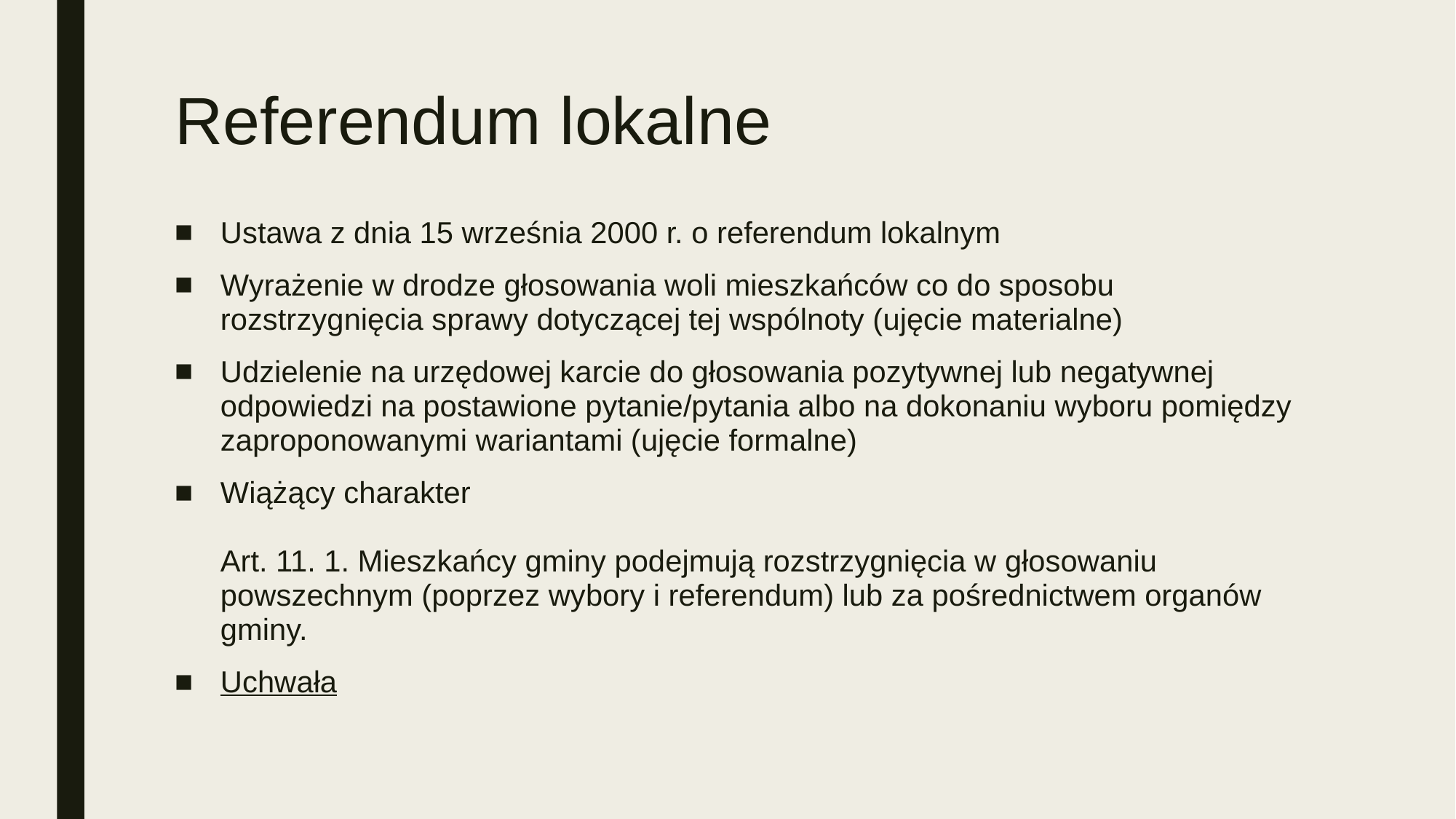

# Referendum lokalne
Ustawa z dnia 15 września 2000 r. o referendum lokalnym
Wyrażenie w drodze głosowania woli mieszkańców co do sposobu rozstrzygnięcia sprawy dotyczącej tej wspólnoty (ujęcie materialne)
Udzielenie na urzędowej karcie do głosowania pozytywnej lub negatywnej odpowiedzi na postawione pytanie/pytania albo na dokonaniu wyboru pomiędzy zaproponowanymi wariantami (ujęcie formalne)
Wiążący charakter
Art. 11. 1. Mieszkańcy gminy podejmują rozstrzygnięcia w głosowaniu powszechnym (poprzez wybory i referendum) lub za pośrednictwem organów gminy.
Uchwała